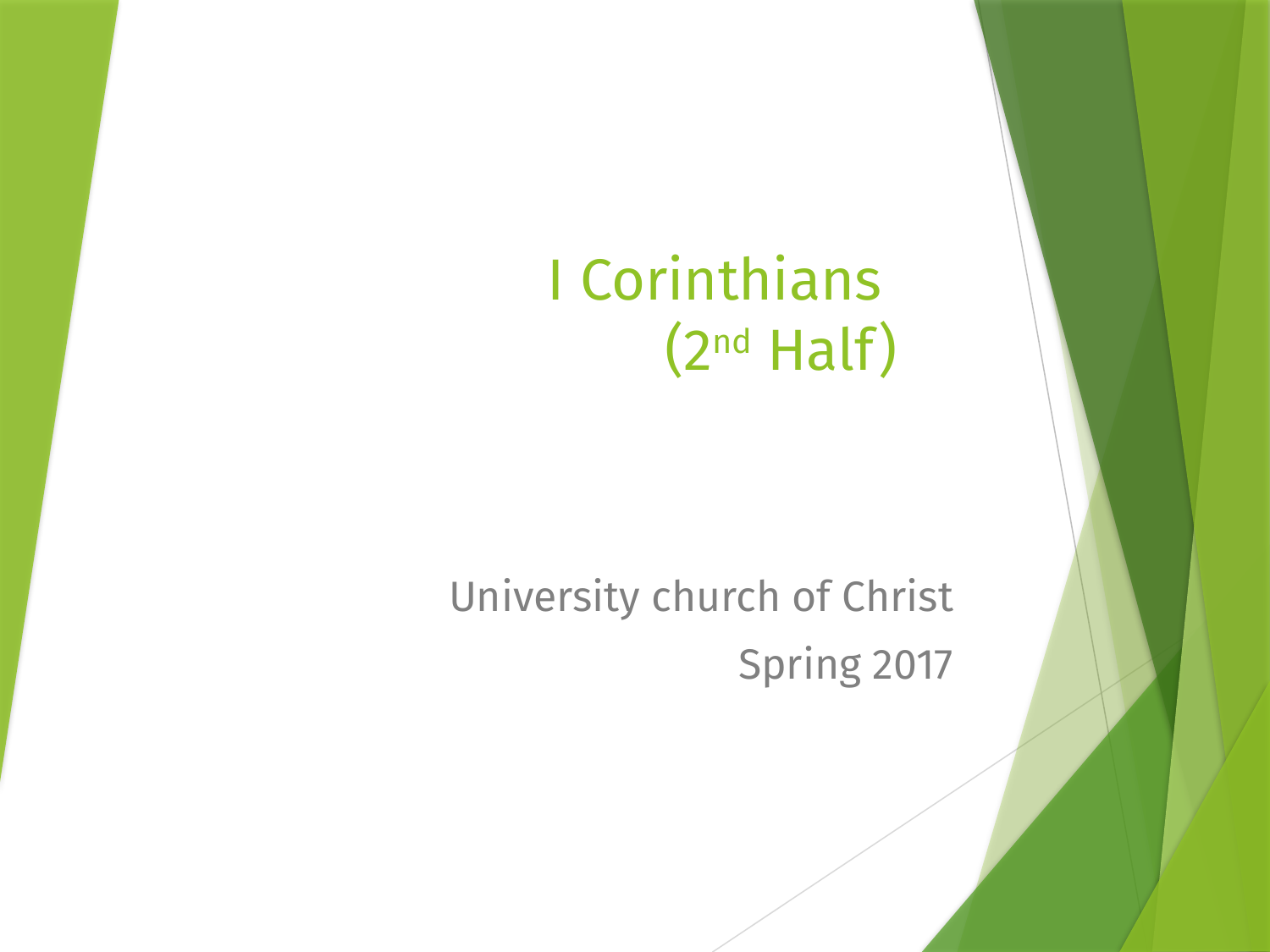

# I Corinthians (2nd Half)
University church of Christ
Spring 2017